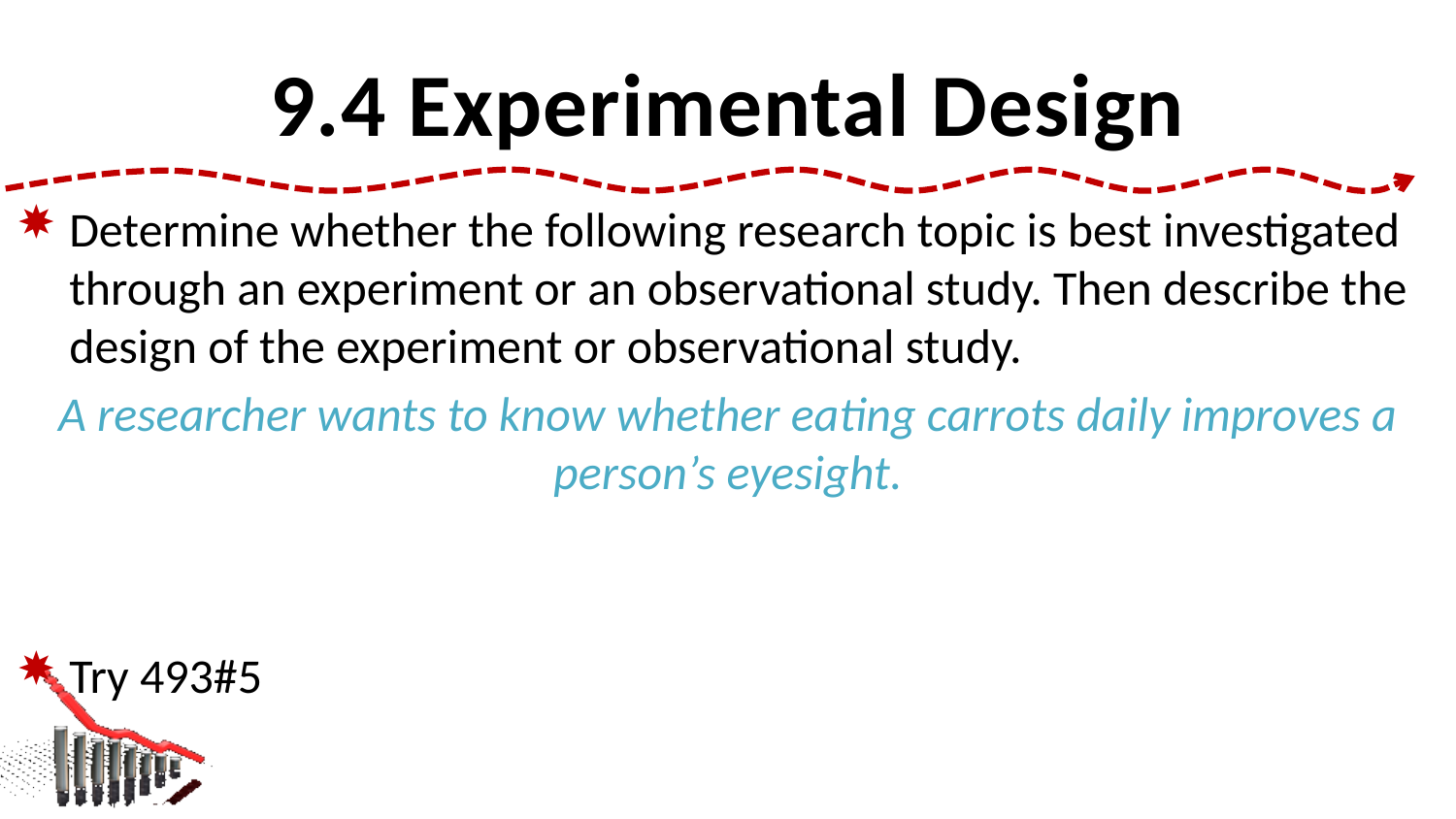

# 9.4 Experimental Design
Determine whether the following research topic is best investigated through an experiment or an observational study. Then describe the design of the experiment or observational study.
A researcher wants to know whether eating carrots daily improves a person’s eyesight.

Try 493#5